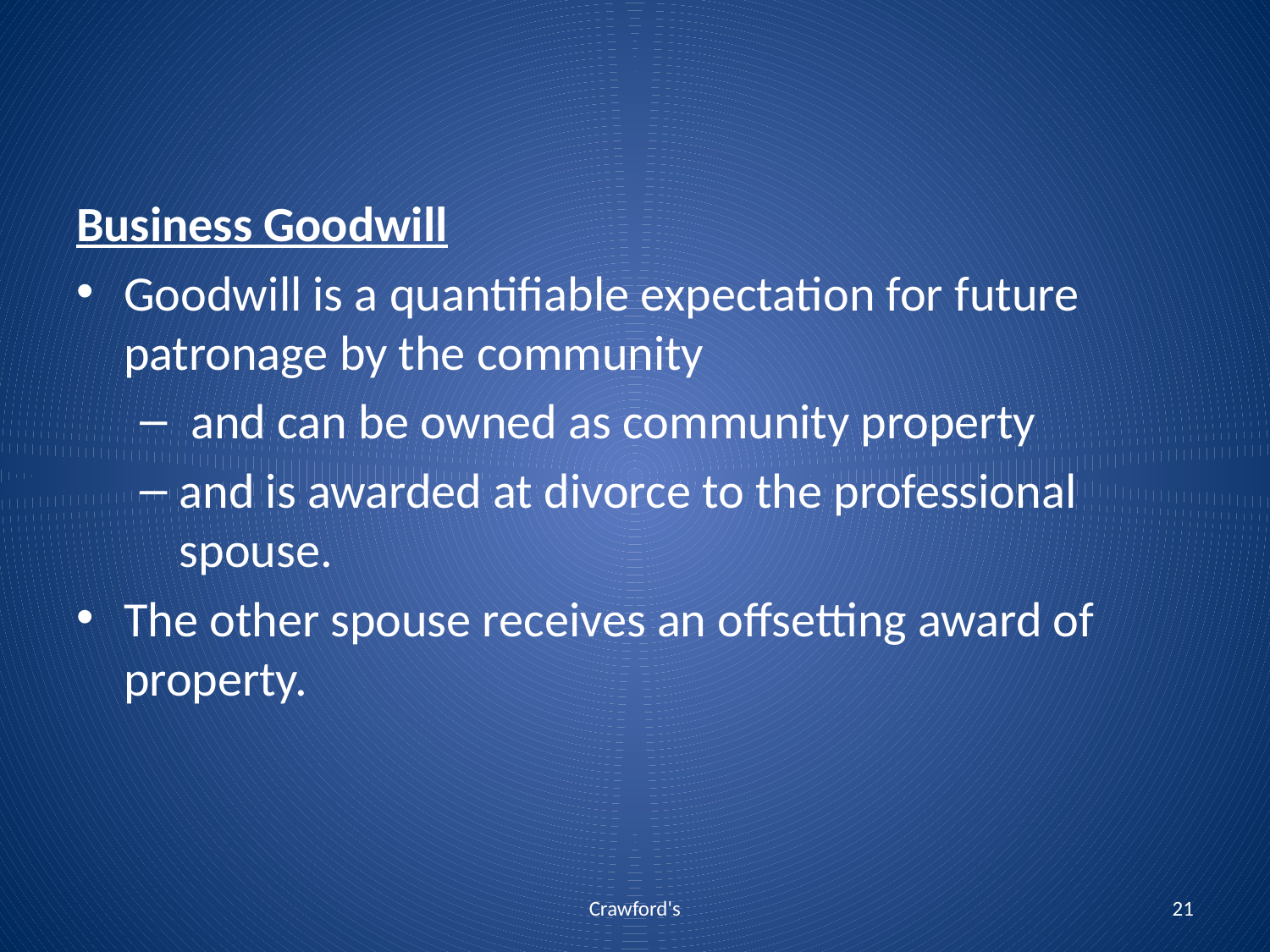

#
Business Goodwill
Goodwill is a quantifiable expectation for future patronage by the community
 and can be owned as community property
and is awarded at divorce to the professional spouse.
The other spouse receives an offsetting award of property.

Crawford's
21